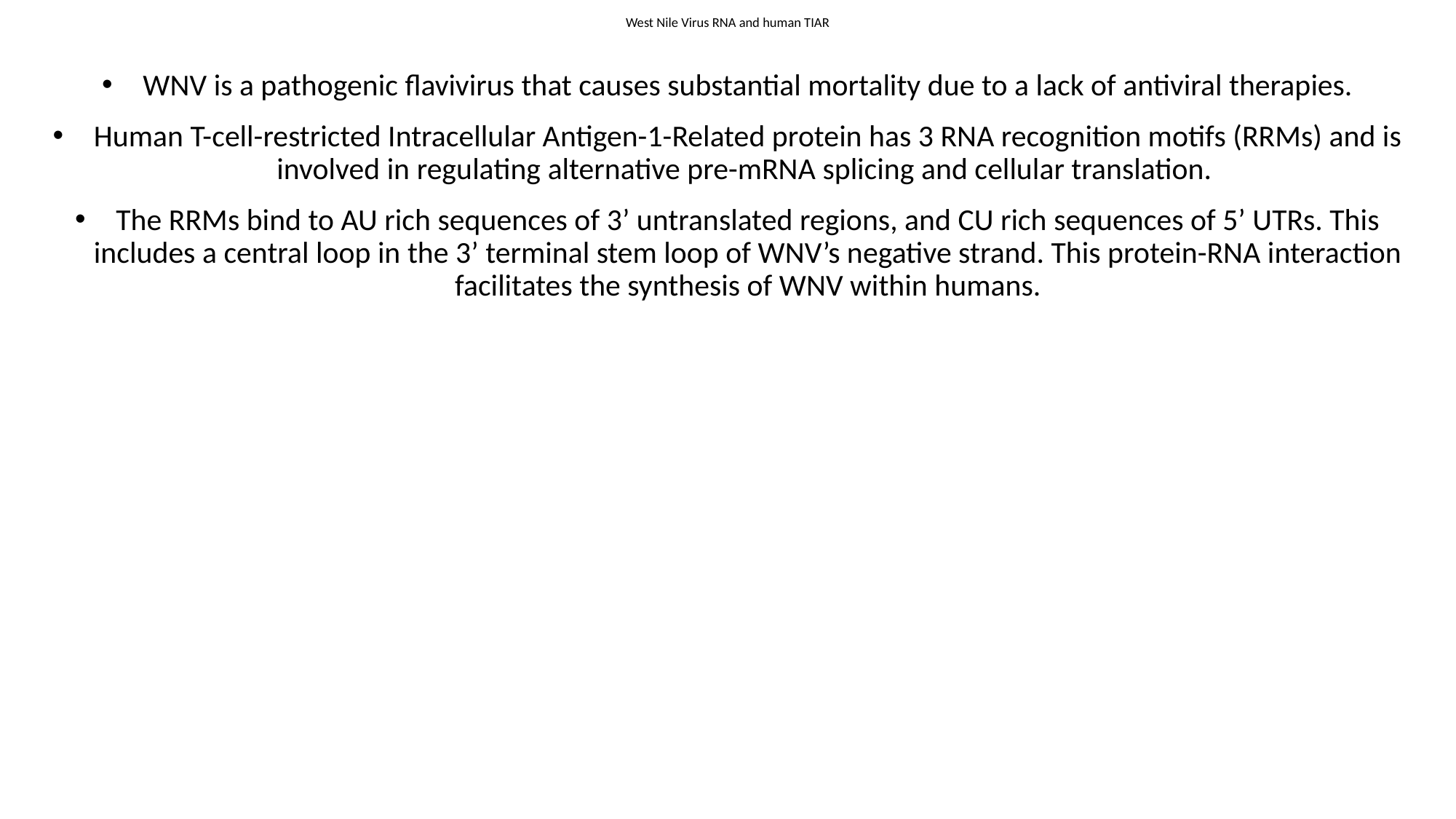

# West Nile Virus RNA and human TIAR
WNV is a pathogenic flavivirus that causes substantial mortality due to a lack of antiviral therapies.
Human T-cell-restricted Intracellular Antigen-1-Related protein has 3 RNA recognition motifs (RRMs) and is involved in regulating alternative pre-mRNA splicing and cellular translation.
The RRMs bind to AU rich sequences of 3’ untranslated regions, and CU rich sequences of 5’ UTRs. This includes a central loop in the 3’ terminal stem loop of WNV’s negative strand. This protein-RNA interaction facilitates the synthesis of WNV within humans.